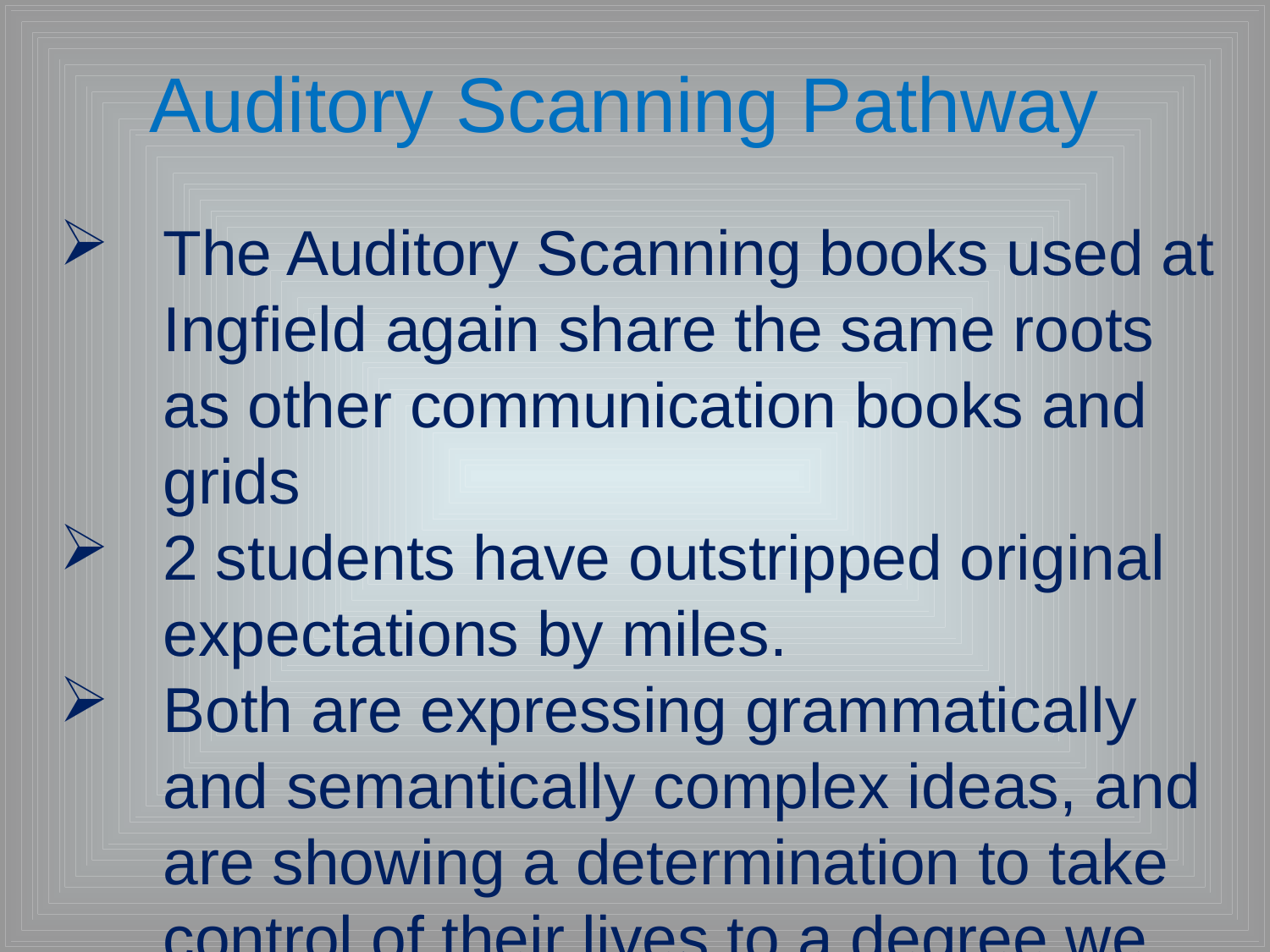

# Auditory Scanning Pathway
The Auditory Scanning books used at Ingfield again share the same roots as other communication books and grids
2 students have outstripped original expectations by miles.
Both are expressing grammatically and semantically complex ideas, and are showing a determination to take control of their lives to a degree we hadn’t anticipated!